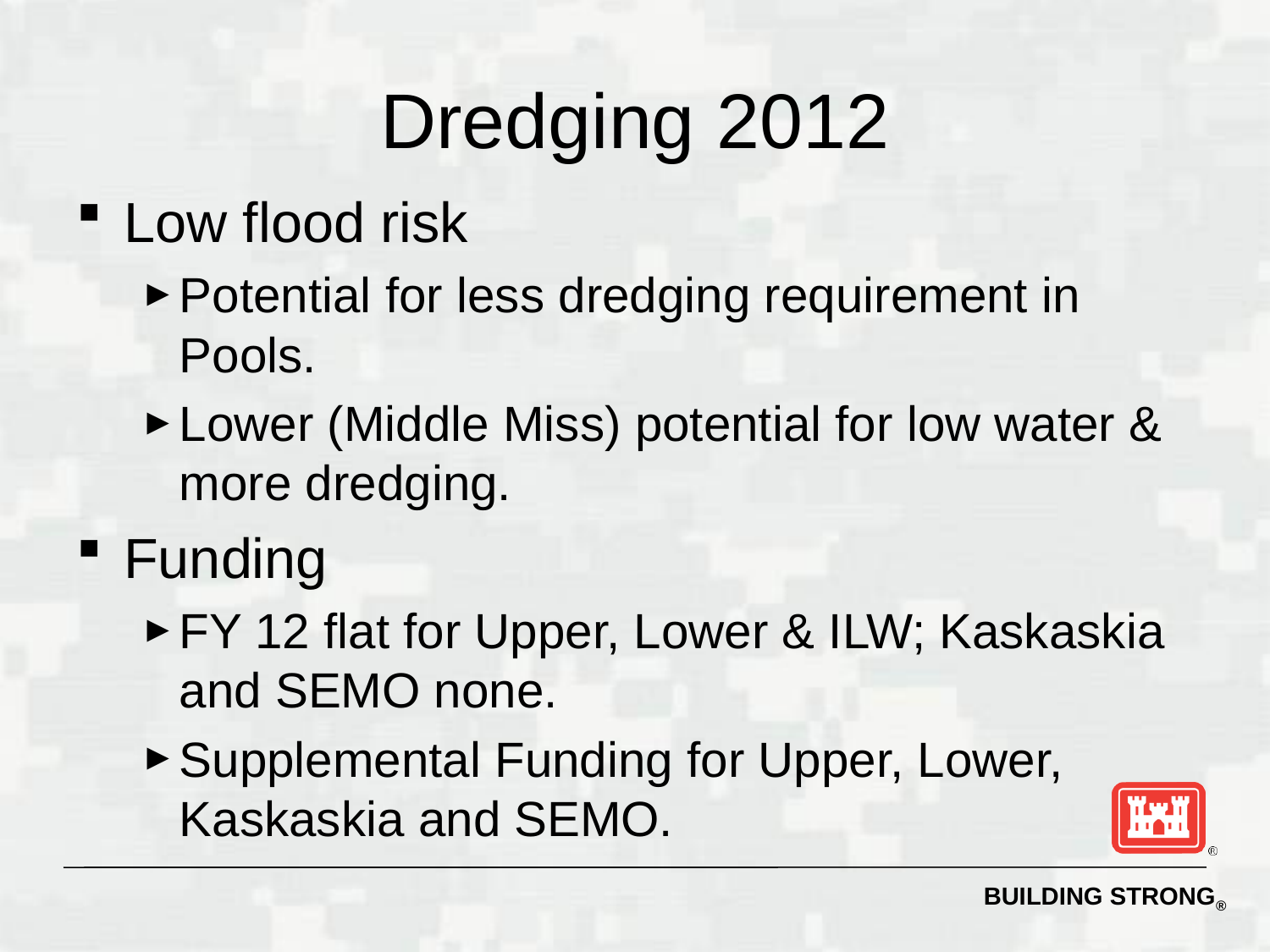

# Dredging 2012
Low flood risk
Potential for less dredging requirement in Pools.
Lower (Middle Miss) potential for low water & more dredging.
Funding
FY 12 flat for Upper, Lower & ILW; Kaskaskia and SEMO none.
Supplemental Funding for Upper, Lower, Kaskaskia and SEMO.